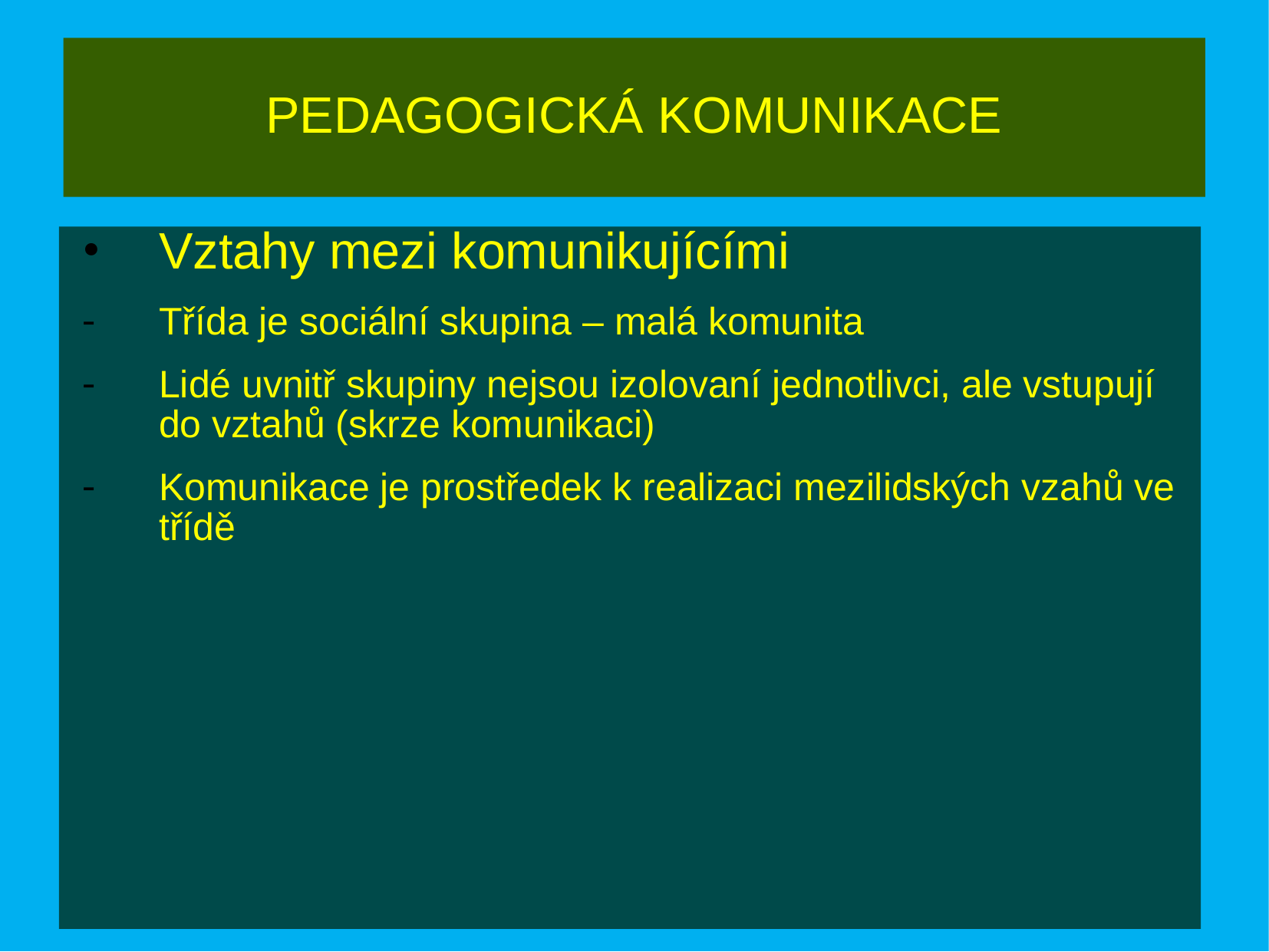

# PEDAGOGICKÁ KOMUNIKACE
Vztahy mezi komunikujícími
Třída je sociální skupina – malá komunita
Lidé uvnitř skupiny nejsou izolovaní jednotlivci, ale vstupují do vztahů (skrze komunikaci)
Komunikace je prostředek k realizaci mezilidských vzahů ve třídě